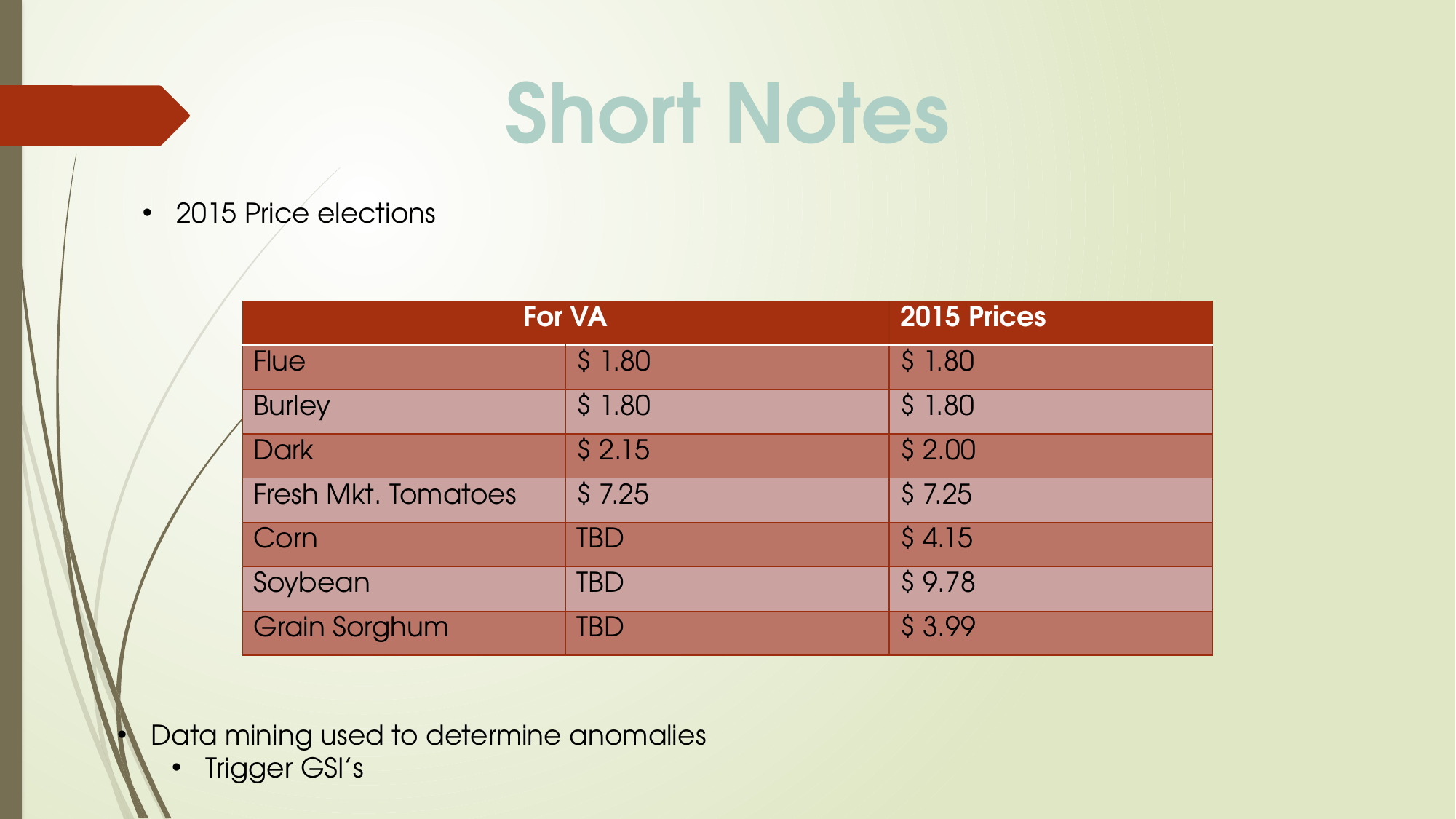

Short Notes
2015 Price elections
| For VA |  | 2015 Prices |
| --- | --- | --- |
| Flue | $ 1.80 | $ 1.80 |
| Burley | $ 1.80 | $ 1.80 |
| Dark | $ 2.15 | $ 2.00 |
| Fresh Mkt. Tomatoes | $ 7.25 | $ 7.25 |
| Corn | TBD | $ 4.15 |
| Soybean | TBD | $ 9.78 |
| Grain Sorghum | TBD | $ 3.99 |
Data mining used to determine anomalies
Trigger GSI’s